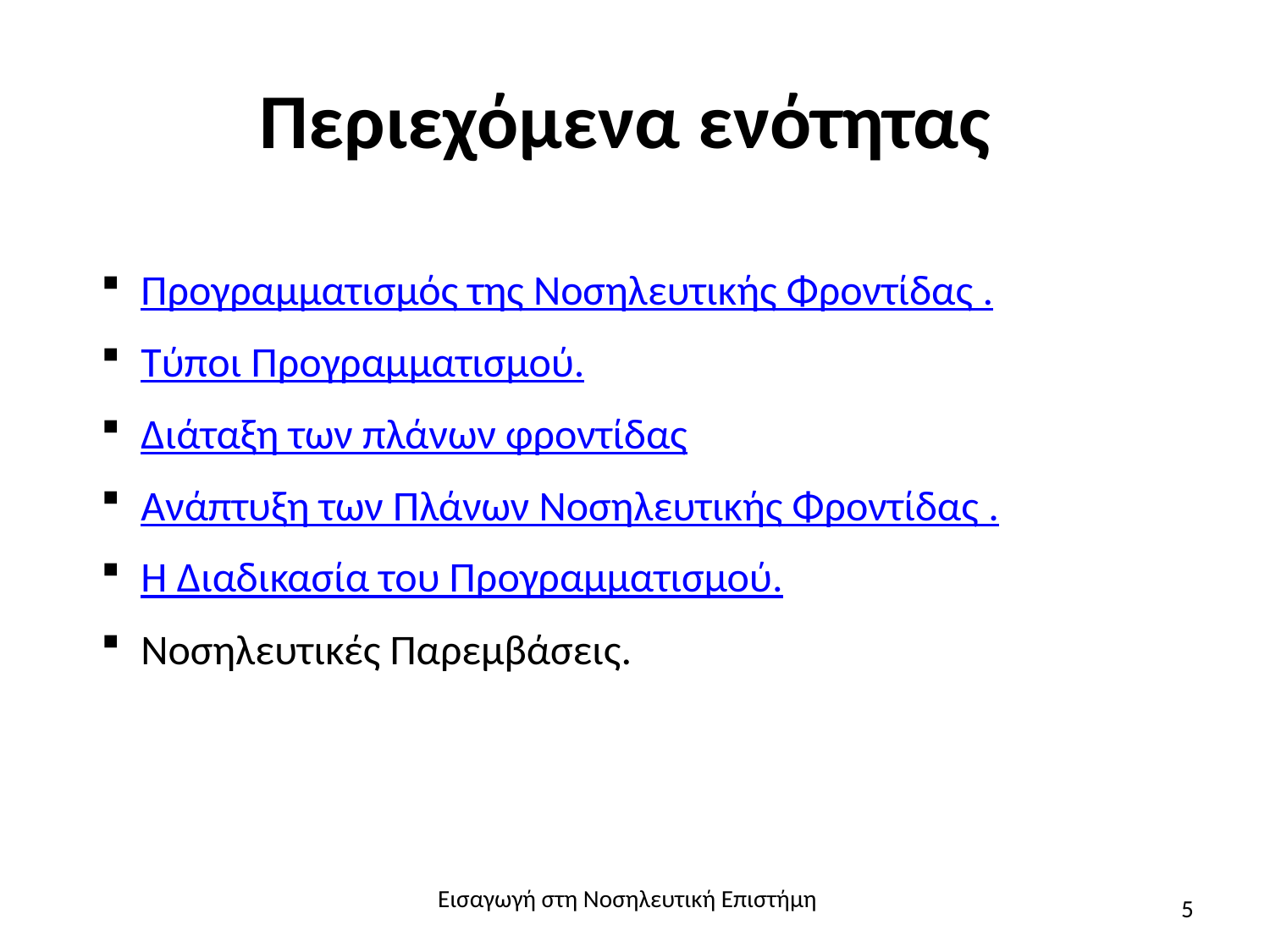

# Περιεχόμενα ενότητας
Προγραμματισμός της Νοσηλευτικής Φροντίδας .
Τύποι Προγραμματισμού.
Διάταξη των πλάνων φροντίδας
Ανάπτυξη των Πλάνων Νοσηλευτικής Φροντίδας .
Η Διαδικασία του Προγραμματισμού.
Νοσηλευτικές Παρεμβάσεις.
Εισαγωγή στη Νοσηλευτική Επιστήμη
5